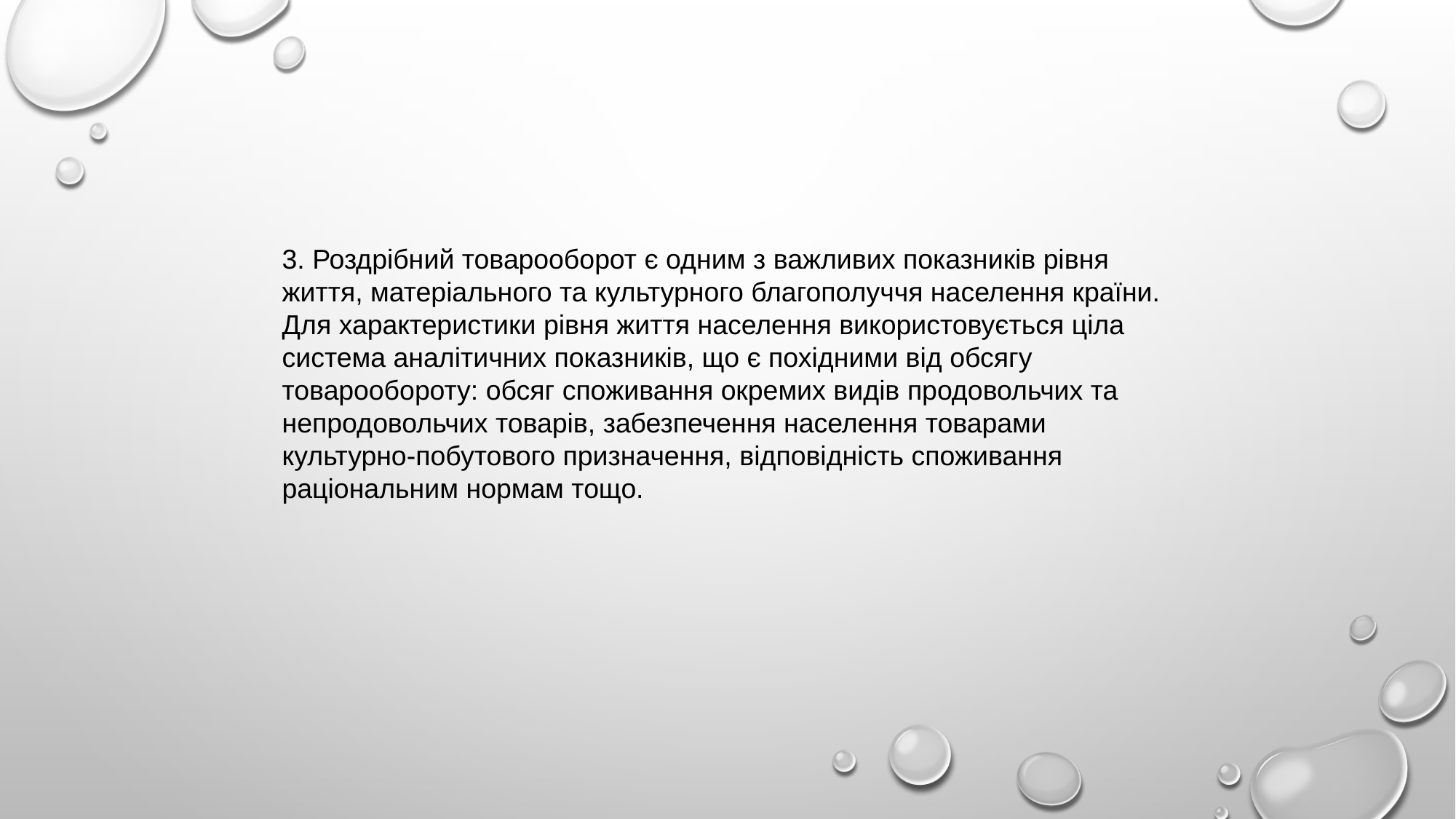

3. Роздрібний товарооборот є одним з важливих показників рівня життя, матеріального та культурного благополуччя населення країни.
Для характеристики рівня життя населення використовується ціла система аналітичних показників, що є похідними від обсягу товарообороту: обсяг споживання окремих видів продовольчих та непродовольчих товарів, забезпечення населення товарами культурно-побутового призначення, відповідність споживання раціональним нормам тощо.